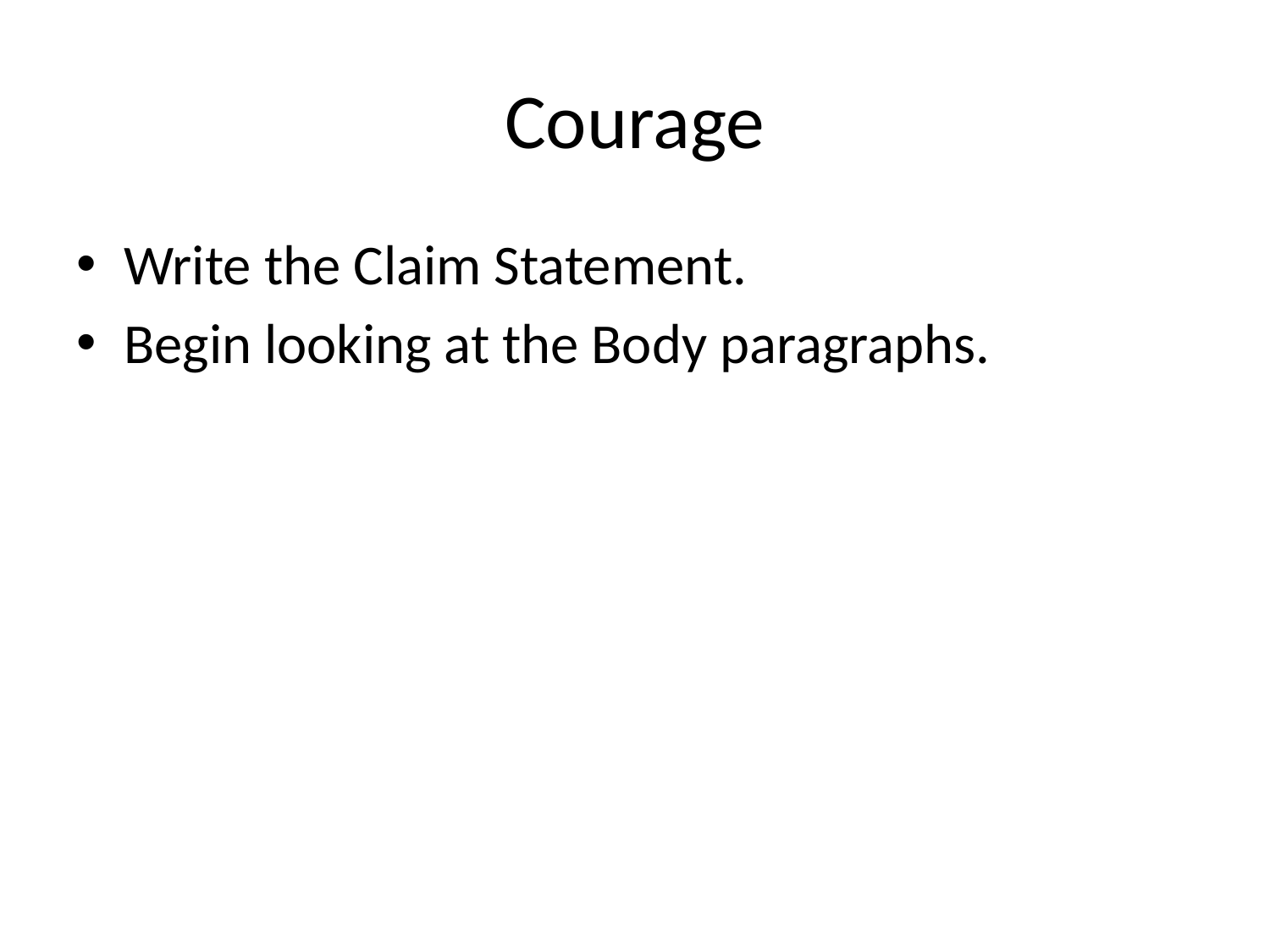

# Courage
Write the Claim Statement.
Begin looking at the Body paragraphs.